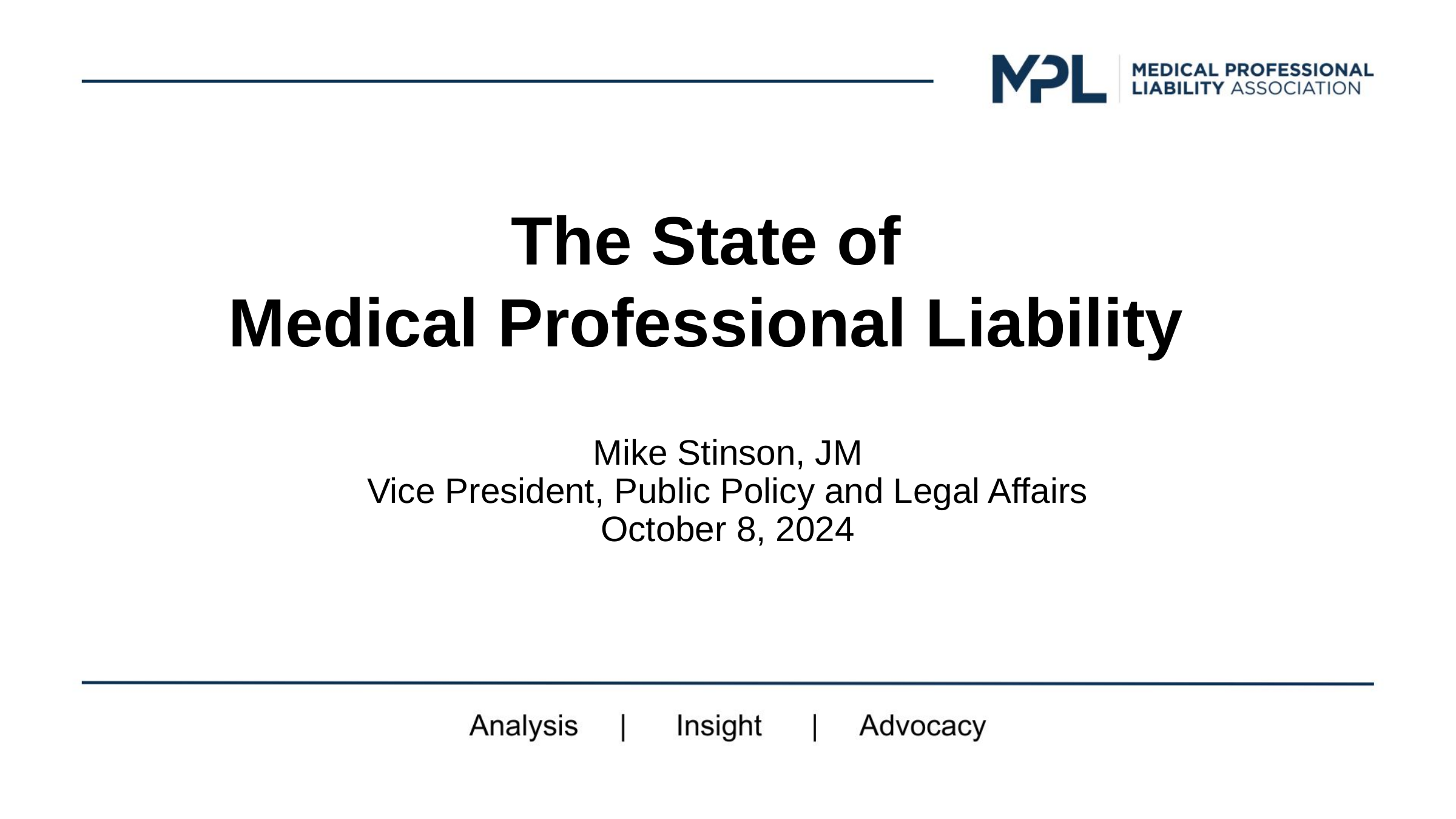

# The State of Medical Professional Liability
Mike Stinson, JM
Vice President, Public Policy and Legal Affairs
October 8, 2024